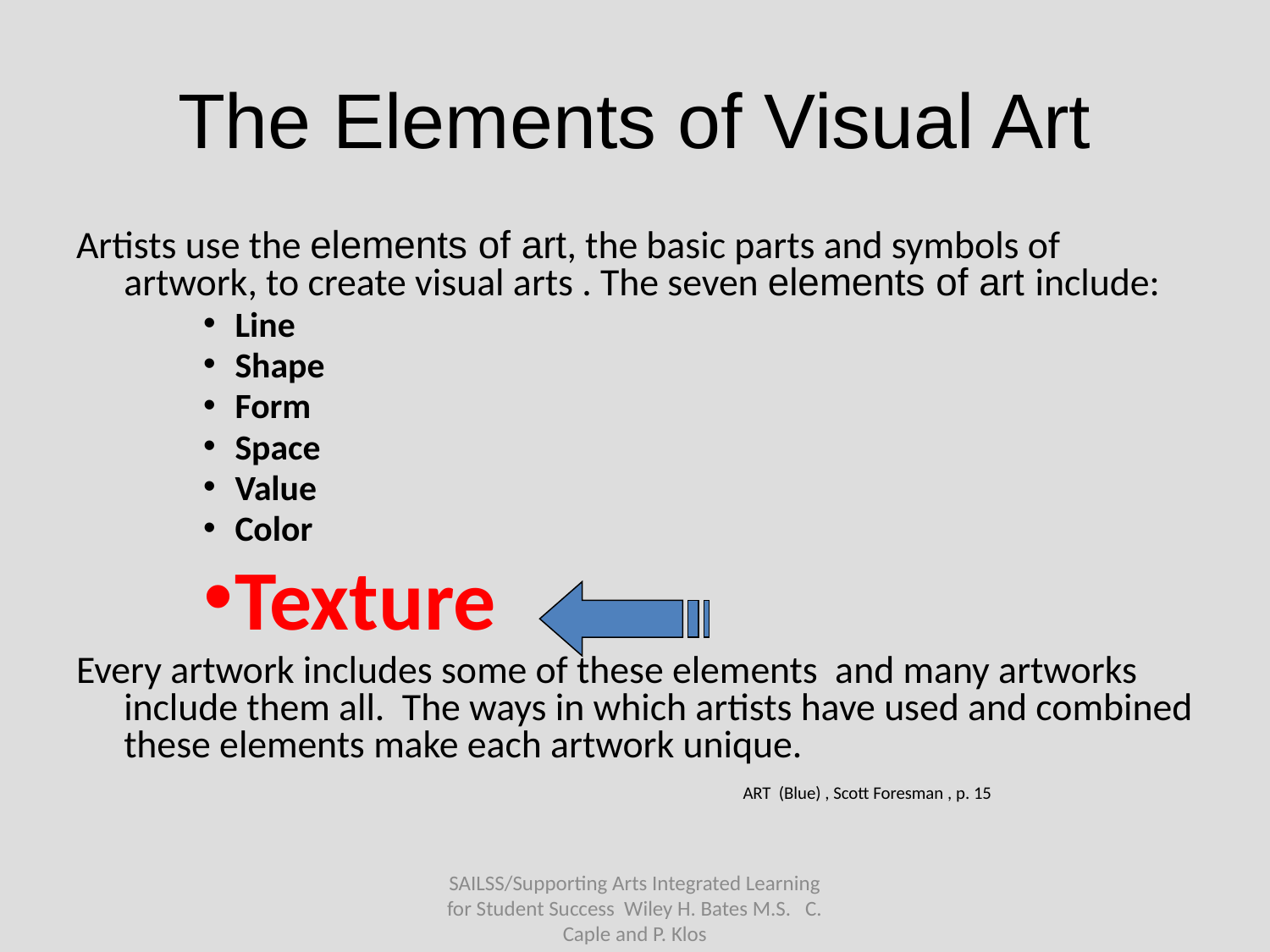

# The Elements of Visual Art
Artists use the elements of art, the basic parts and symbols of artwork, to create visual arts . The seven elements of art include:
Line
Shape
Form
Space
Value
Color
Texture
Every artwork includes some of these elements  and many artworks include them all.  The ways in which artists have used and combined these elements make each artwork unique.
					ART  (Blue) , Scott Foresman , p. 15

SAILSS/Supporting Arts Integrated Learning for Student Success  Wiley H. Bates M.S.   C. Caple and P. Klos